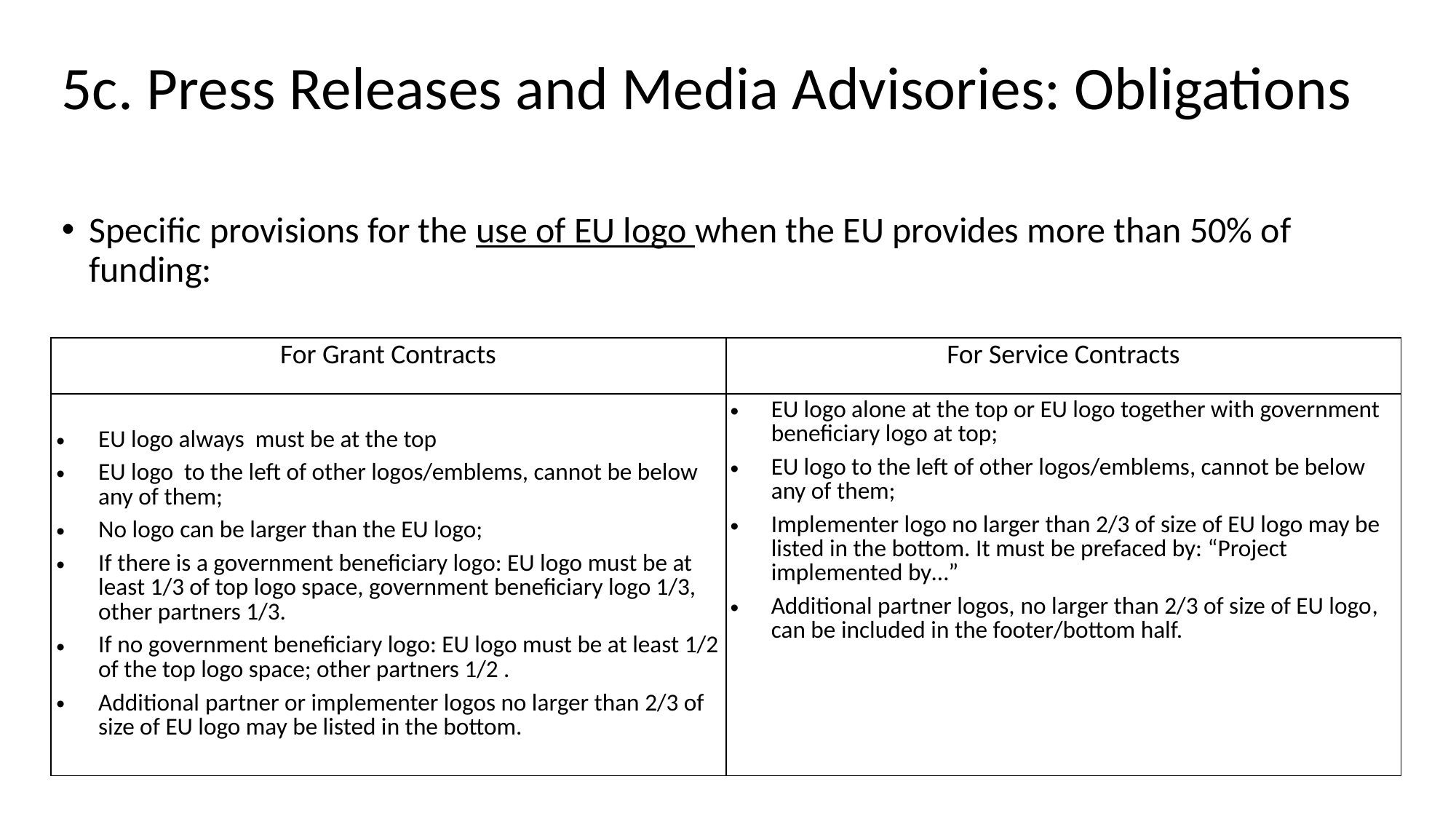

# 5c. Press Releases and Media Advisories: Obligations

Specific provisions for the use of EU logo when the EU provides more than 50% of funding:

| For Grant Contracts | For Service Contracts |
| --- | --- |
| EU logo always must be at the top EU logo to the left of other logos/emblems, cannot be below any of them; No logo can be larger than the EU logo; If there is a government beneficiary logo: EU logo must be at least 1/3 of top logo space, government beneficiary logo 1/3, other partners 1/3. If no government beneficiary logo: EU logo must be at least 1/2 of the top logo space; other partners 1/2 . Additional partner or implementer logos no larger than 2/3 of size of EU logo may be listed in the bottom. | EU logo alone at the top or EU logo together with government beneficiary logo at top; EU logo to the left of other logos/emblems, cannot be below any of them; Implementer logo no larger than 2/3 of size of EU logo may be listed in the bottom. It must be prefaced by: “Project implemented by…” Additional partner logos, no larger than 2/3 of size of EU logo, can be included in the footer/bottom half. |